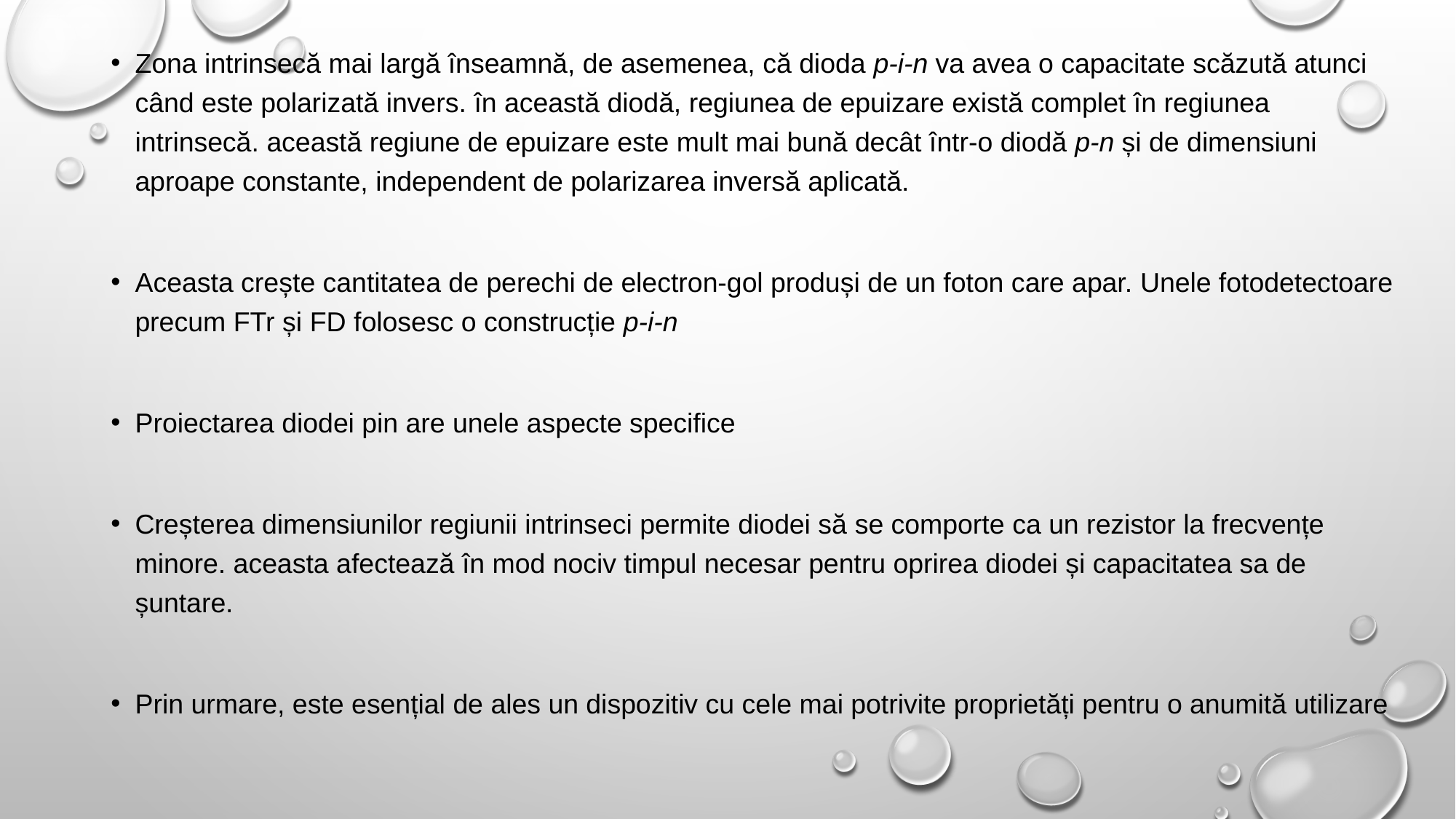

Zona intrinsecă mai largă înseamnă, de asemenea, că dioda p-i-n va avea o capacitate scăzută atunci când este polarizată invers. în această diodă, regiunea de epuizare există complet în regiunea intrinsecă. această regiune de epuizare este mult mai bună decât într-o diodă p-n și de dimensiuni aproape constante, independent de polarizarea inversă aplicată.

Aceasta crește cantitatea de perechi de electron-gol produși de un foton care apar. Unele fotodetectoare precum FTr și FD folosesc o construcție p-i-n

Proiectarea diodei pin are unele aspecte specifice

Creșterea dimensiunilor regiunii intrinseci permite diodei să se comporte ca un rezistor la frecvențe minore. aceasta afectează în mod nociv timpul necesar pentru oprirea diodei și capacitatea sa de șuntare.

Prin urmare, este esențial de ales un dispozitiv cu cele mai potrivite proprietăți pentru o anumită utilizare